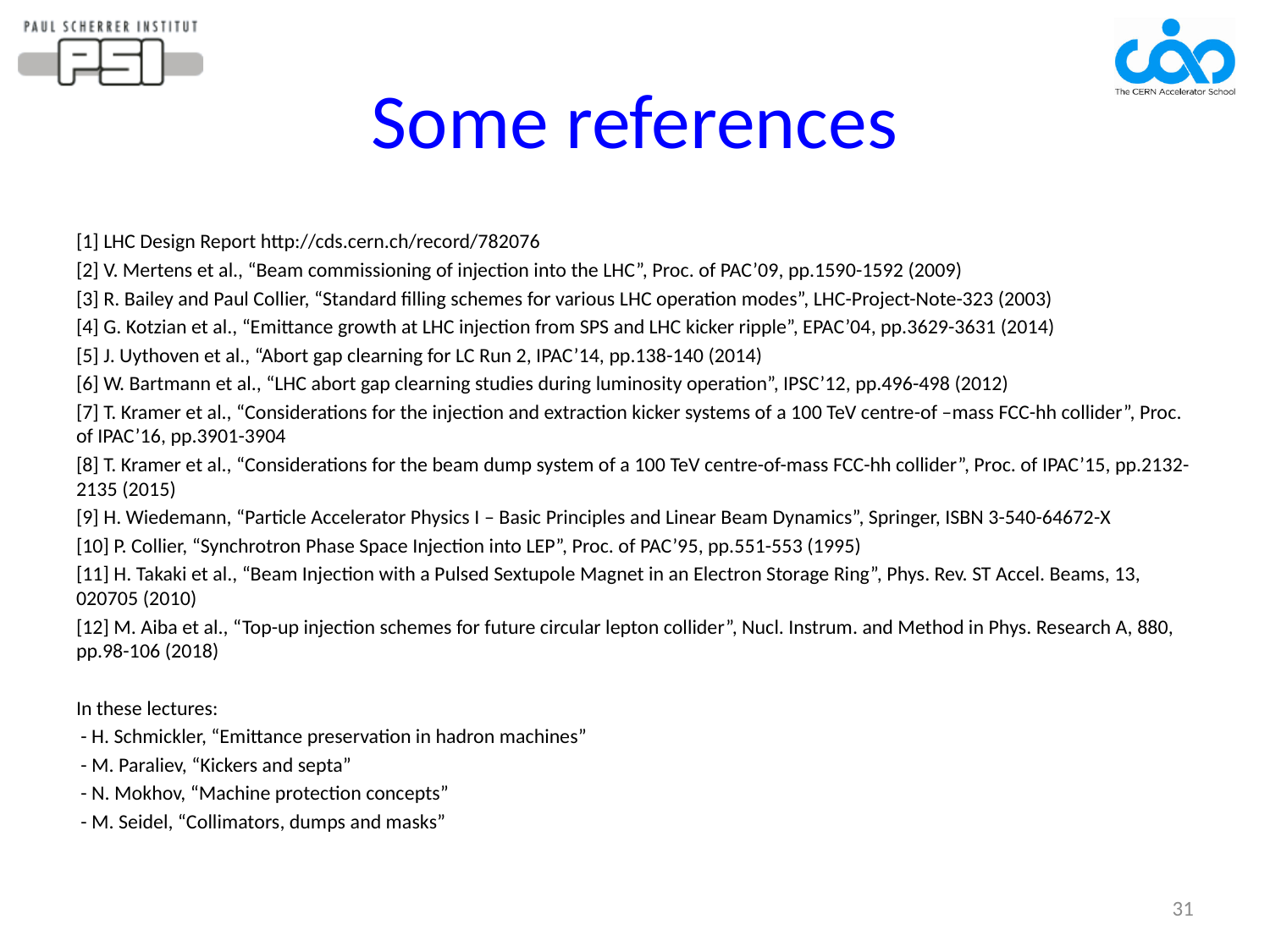

# Some references
[1] LHC Design Report http://cds.cern.ch/record/782076
[2] V. Mertens et al., “Beam commissioning of injection into the LHC”, Proc. of PAC’09, pp.1590-1592 (2009)
[3] R. Bailey and Paul Collier, “Standard filling schemes for various LHC operation modes”, LHC-Project-Note-323 (2003)
[4] G. Kotzian et al., “Emittance growth at LHC injection from SPS and LHC kicker ripple”, EPAC’04, pp.3629-3631 (2014)
[5] J. Uythoven et al., “Abort gap clearning for LC Run 2, IPAC’14, pp.138-140 (2014)
[6] W. Bartmann et al., “LHC abort gap clearning studies during luminosity operation”, IPSC’12, pp.496-498 (2012)
[7] T. Kramer et al., “Considerations for the injection and extraction kicker systems of a 100 TeV centre-of –mass FCC-hh collider”, Proc. of IPAC’16, pp.3901-3904
[8] T. Kramer et al., “Considerations for the beam dump system of a 100 TeV centre-of-mass FCC-hh collider”, Proc. of IPAC’15, pp.2132-2135 (2015)
[9] H. Wiedemann, “Particle Accelerator Physics I – Basic Principles and Linear Beam Dynamics”, Springer, ISBN 3-540-64672-X
[10] P. Collier, “Synchrotron Phase Space Injection into LEP”, Proc. of PAC’95, pp.551-553 (1995)
[11] H. Takaki et al., “Beam Injection with a Pulsed Sextupole Magnet in an Electron Storage Ring”, Phys. Rev. ST Accel. Beams, 13, 020705 (2010)
[12] M. Aiba et al., “Top-up injection schemes for future circular lepton collider”, Nucl. Instrum. and Method in Phys. Research A, 880, pp.98-106 (2018)

In these lectures:
 - H. Schmickler, “Emittance preservation in hadron machines”
 - M. Paraliev, “Kickers and septa”
 - N. Mokhov, “Machine protection concepts”
 - M. Seidel, “Collimators, dumps and masks”

31